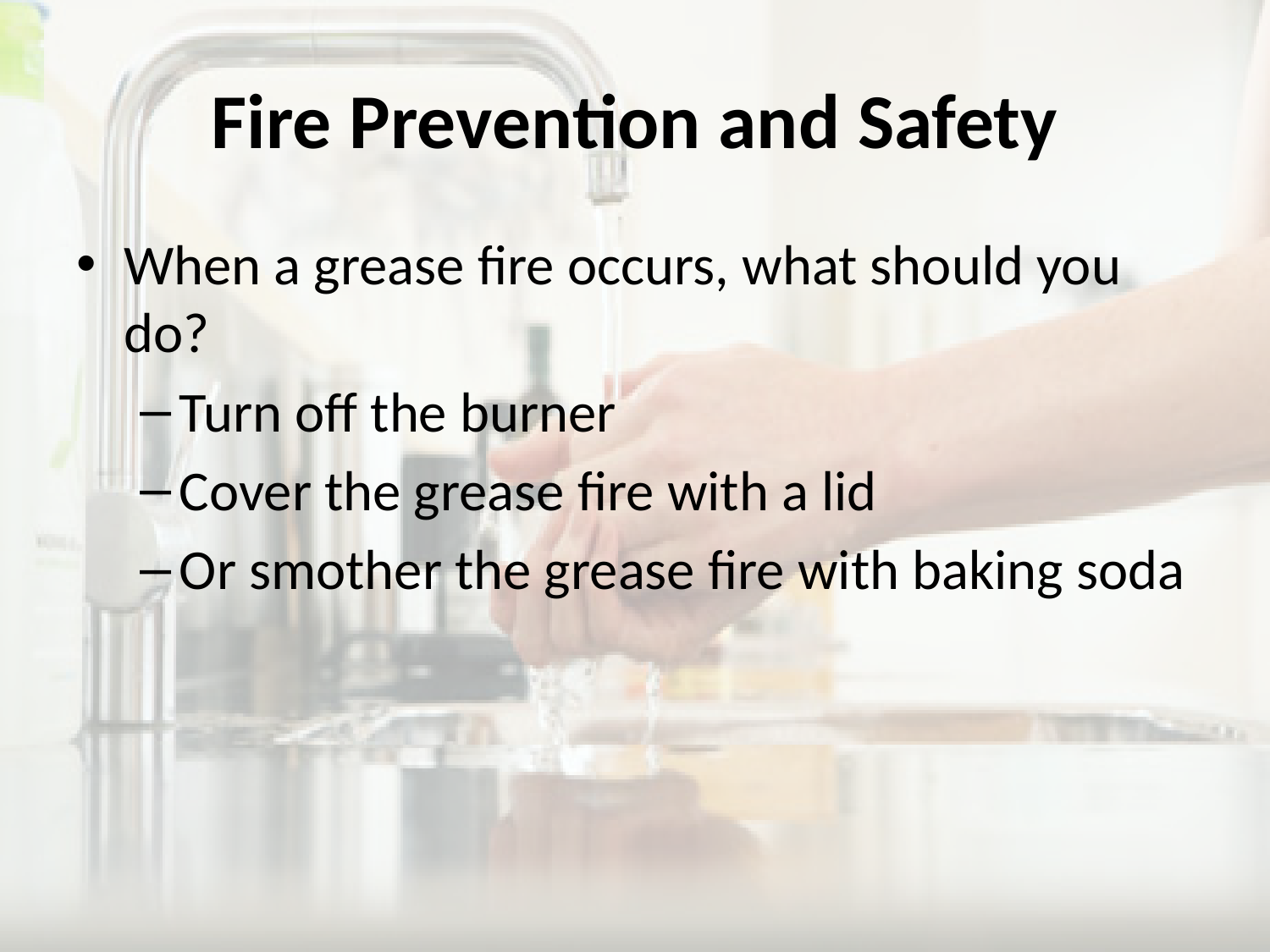

# Fire Prevention and Safety
When a grease fire occurs, what should you do?
Turn off the burner
Cover the grease fire with a lid
Or smother the grease fire with baking soda